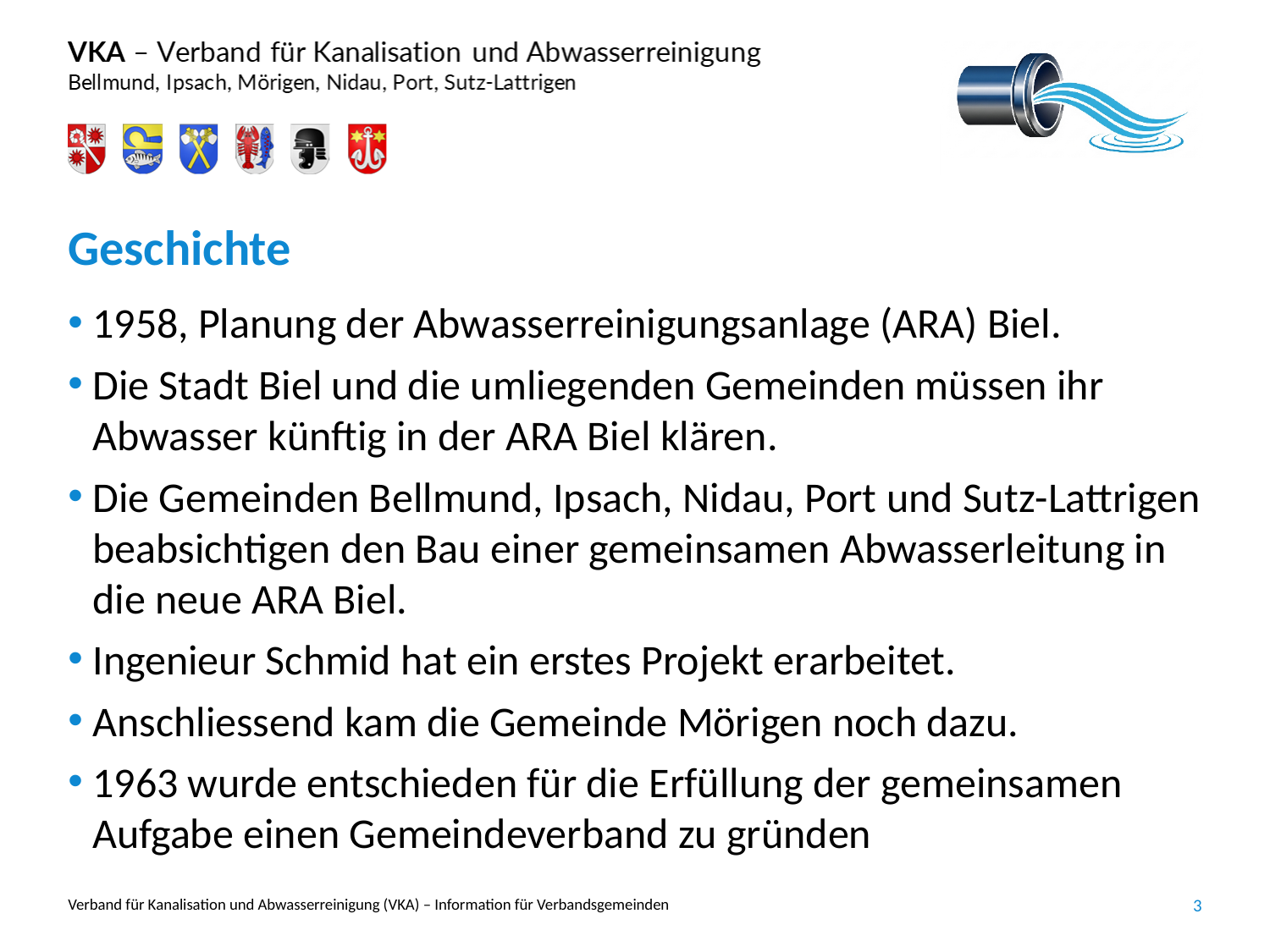

# Geschichte
1958, Planung der Abwasserreinigungsanlage (ARA) Biel.
Die Stadt Biel und die umliegenden Gemeinden müssen ihr Abwasser künftig in der ARA Biel klären.
Die Gemeinden Bellmund, Ipsach, Nidau, Port und Sutz-Lattrigen beabsichtigen den Bau einer gemeinsamen Abwasserleitung in die neue ARA Biel.
Ingenieur Schmid hat ein erstes Projekt erarbeitet.
Anschliessend kam die Gemeinde Mörigen noch dazu.
1963 wurde entschieden für die Erfüllung der gemeinsamen Aufgabe einen Gemeindeverband zu gründen

Verband für Kanalisation und Abwasserreinigung (VKA) – Information für Verbandsgemeinden
3